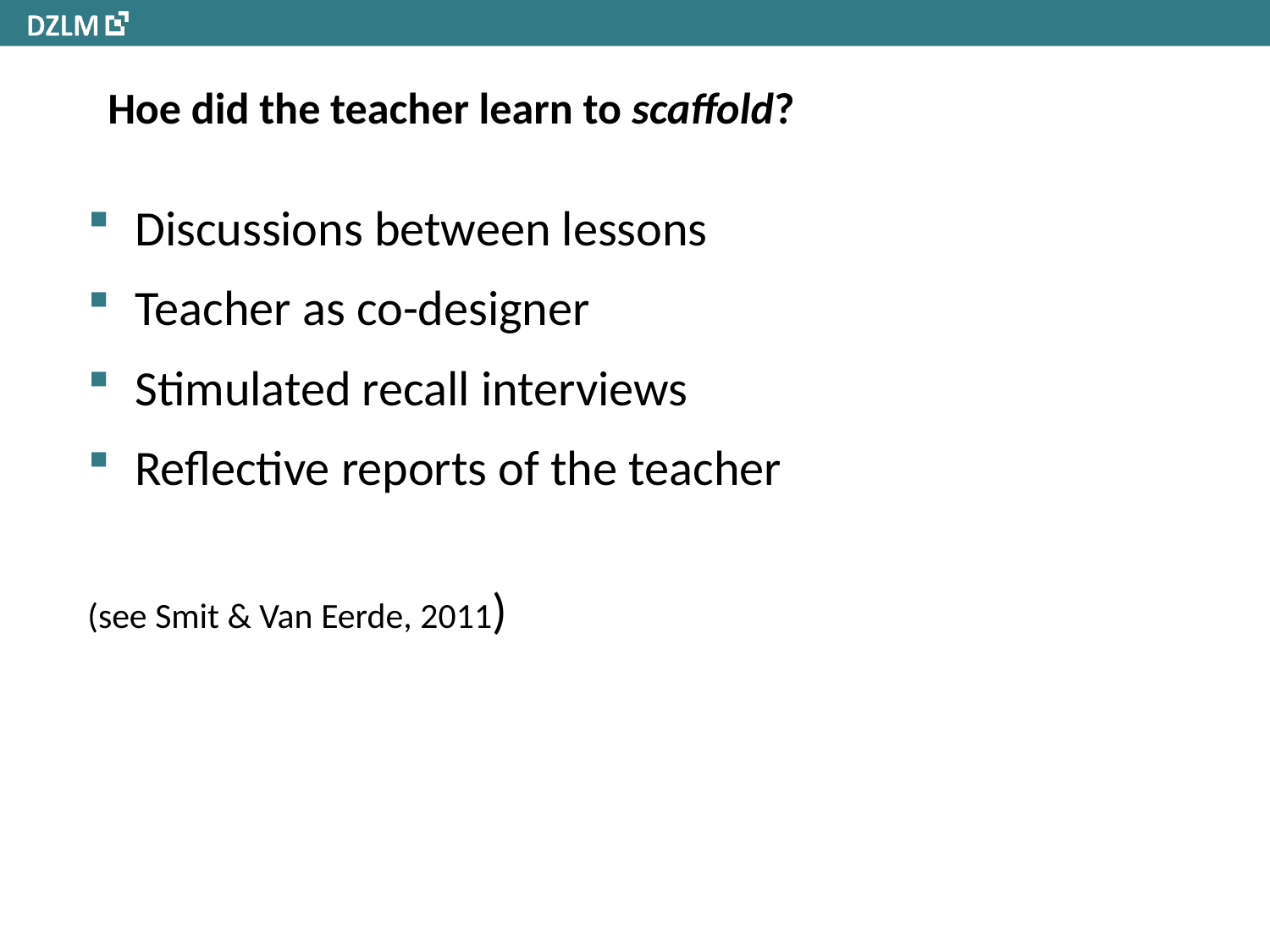

# Hoe did the teacher learn to scaffold?
Discussions between lessons
Teacher as co-designer
Stimulated recall interviews
Reflective reports of the teacher

(see Smit & Van Eerde, 2011)
ORD 9 juni 2011